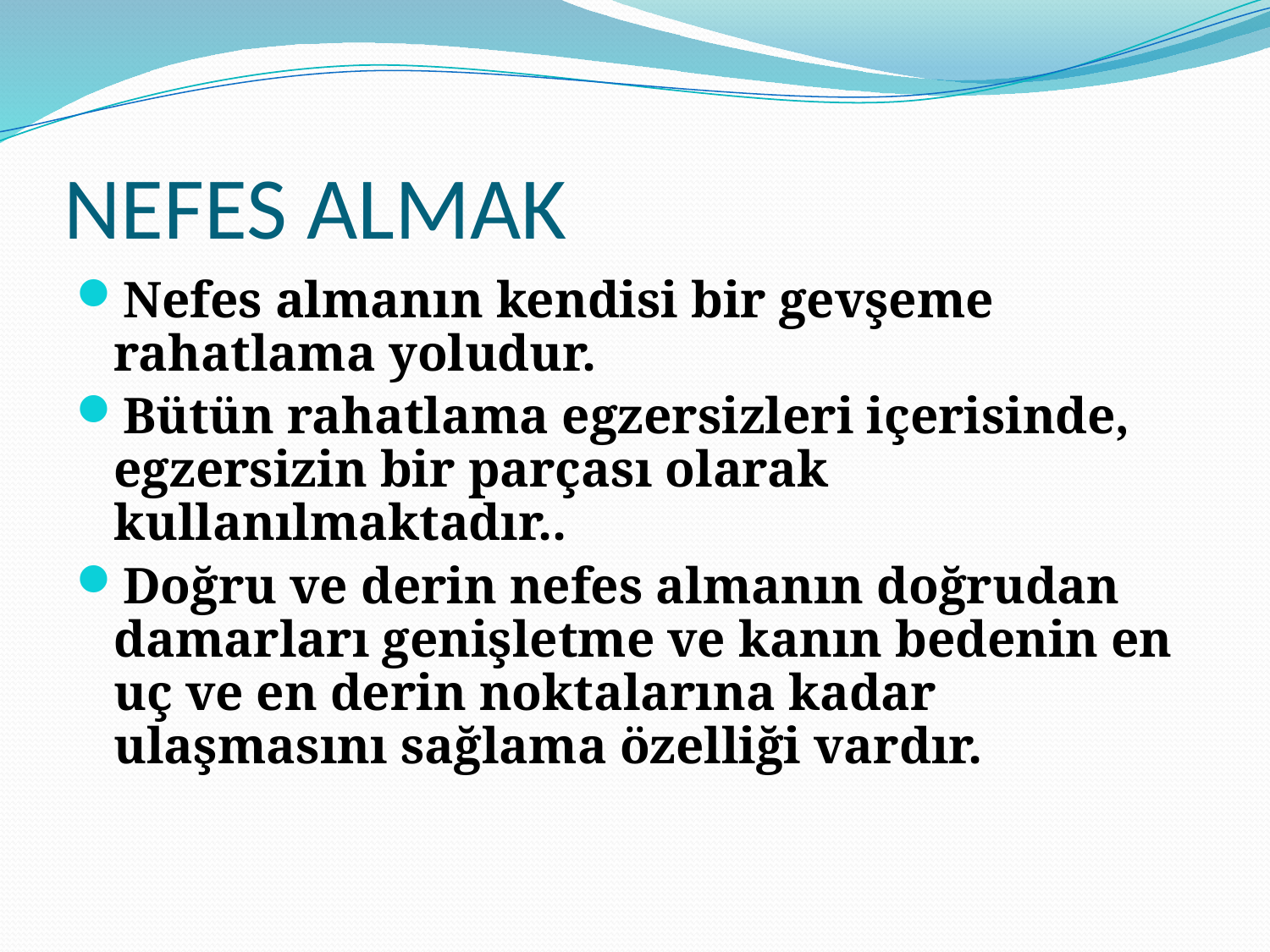

# NEFES ALMAK
Nefes almanın kendisi bir gevşeme rahatlama yoludur.
Bütün rahatlama egzersizleri içerisinde, egzersizin bir parçası olarak kullanılmaktadır..
Doğru ve derin nefes almanın doğrudan damarları genişletme ve kanın bedenin en uç ve en derin noktalarına kadar ulaşmasını sağlama özelliği vardır.